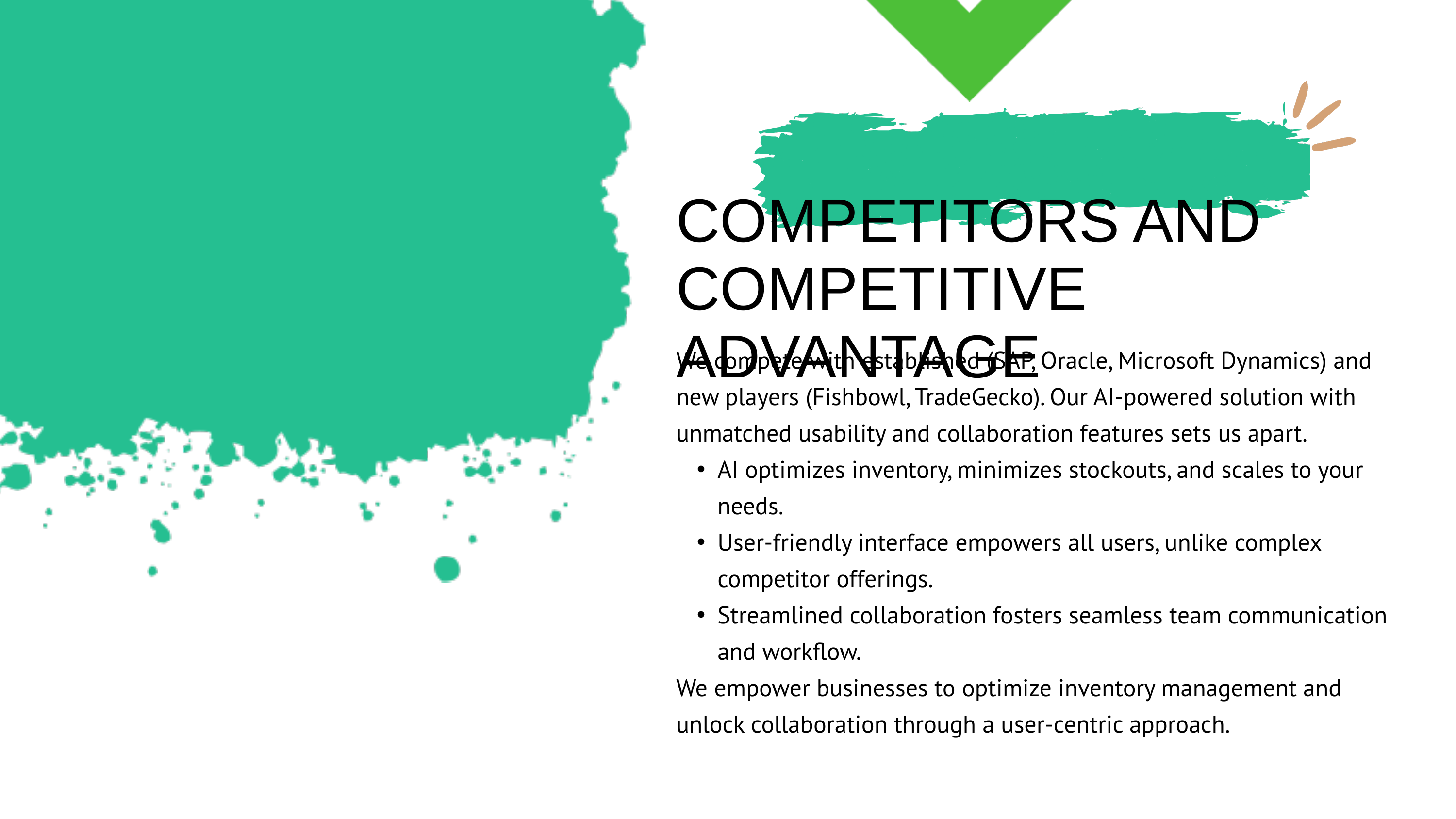

COMPETITORS AND COMPETITIVE ADVANTAGE
We compete with established (SAP, Oracle, Microsoft Dynamics) and new players (Fishbowl, TradeGecko). Our AI-powered solution with unmatched usability and collaboration features sets us apart.
AI optimizes inventory, minimizes stockouts, and scales to your needs.
User-friendly interface empowers all users, unlike complex competitor offerings.
Streamlined collaboration fosters seamless team communication and workflow.
We empower businesses to optimize inventory management and unlock collaboration through a user-centric approach.